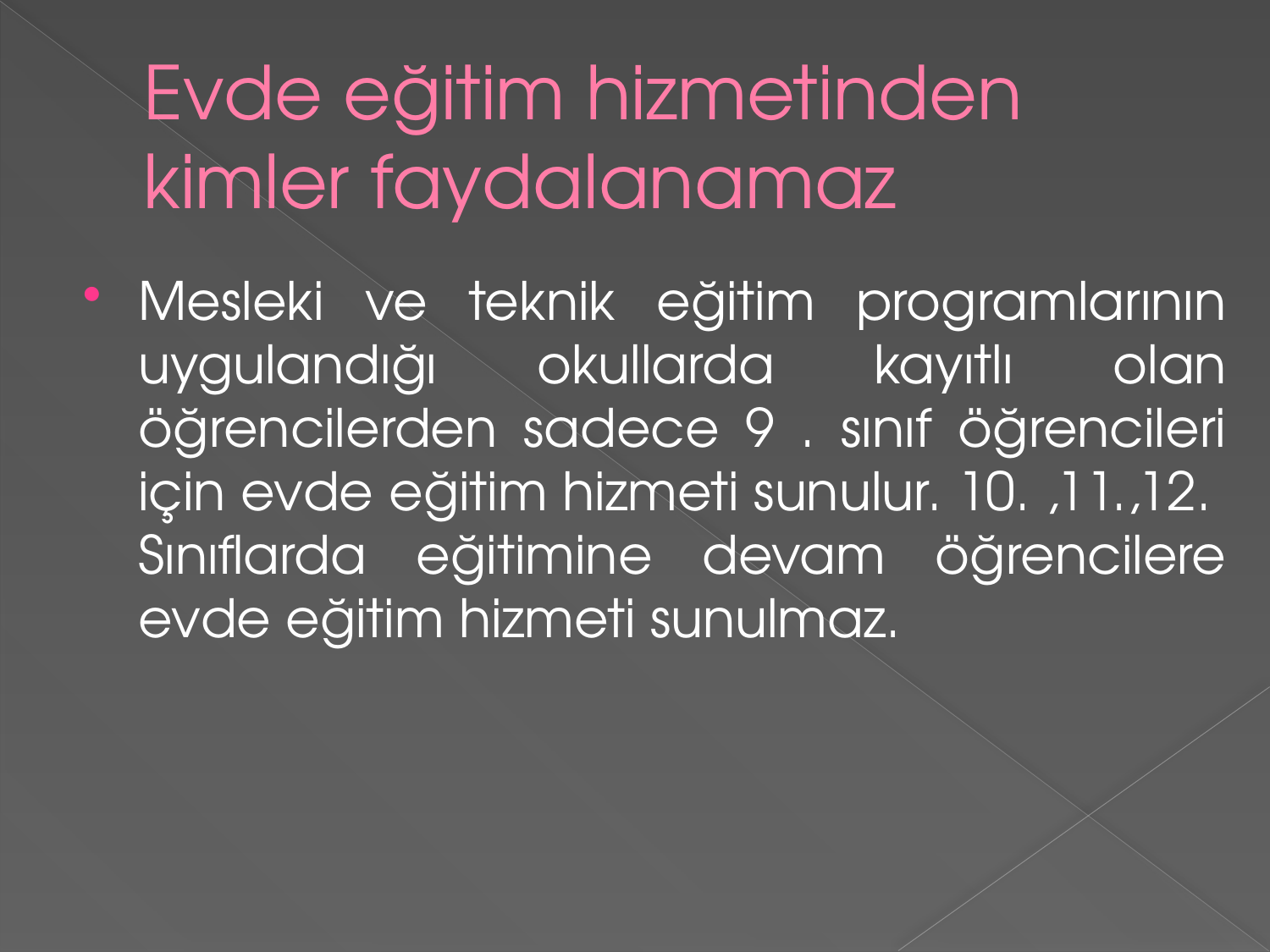

# Evde eğitim hizmetinden kimler faydalanamaz
Mesleki ve teknik eğitim programlarının uygulandığı okullarda kayıtlı olan öğrencilerden sadece 9 . sınıf öğrencileri için evde eğitim hizmeti sunulur. 10. ,11.,12.  Sınıflarda eğitimine devam öğrencilere evde eğitim hizmeti sunulmaz.